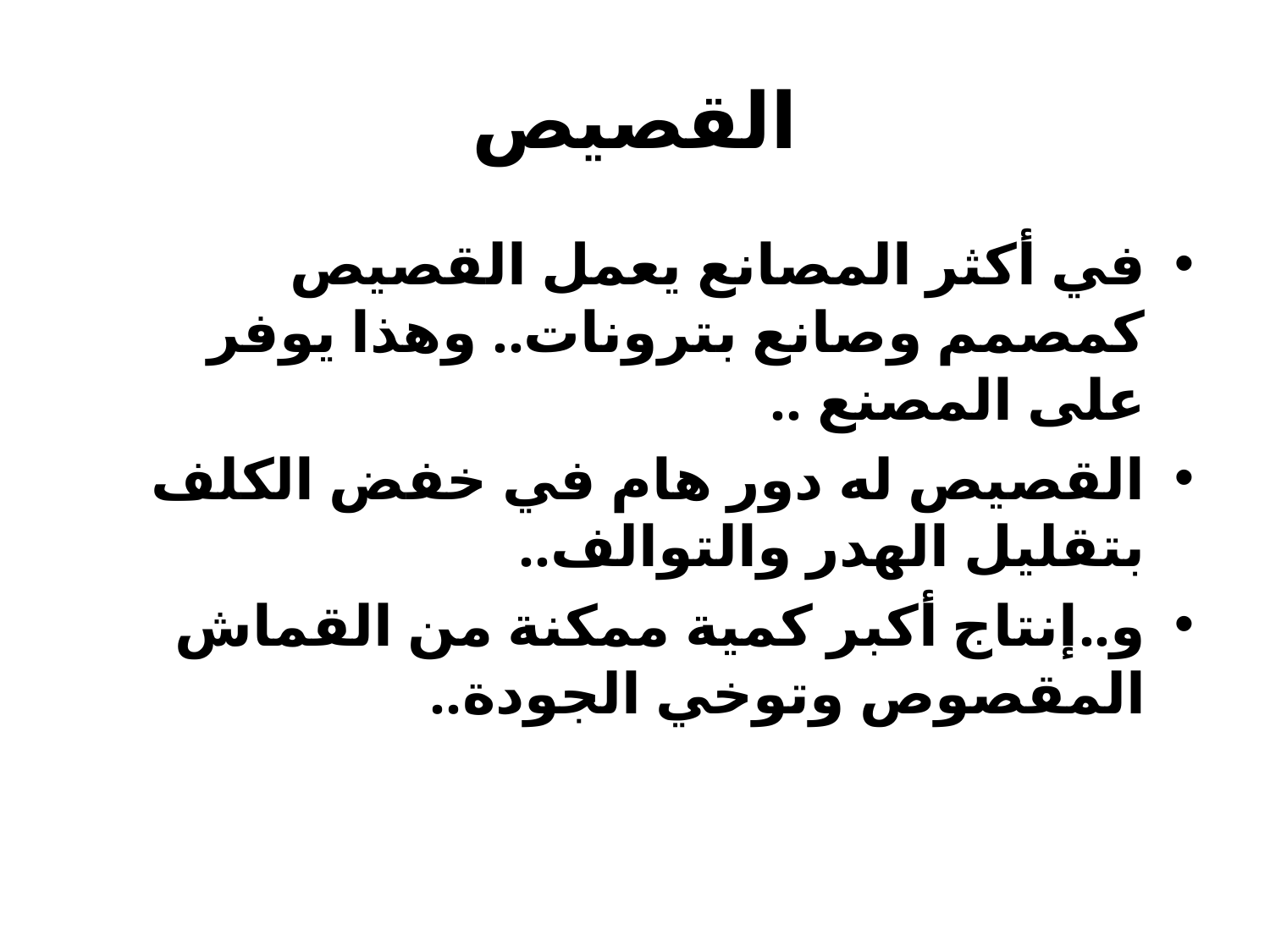

# القصيص
في أكثر المصانع يعمل القصيص كمصمم وصانع بترونات.. وهذا يوفر على المصنع ..
القصيص له دور هام في خفض الكلف بتقليل الهدر والتوالف..
و..إنتاج أكبر كمية ممكنة من القماش المقصوص وتوخي الجودة..